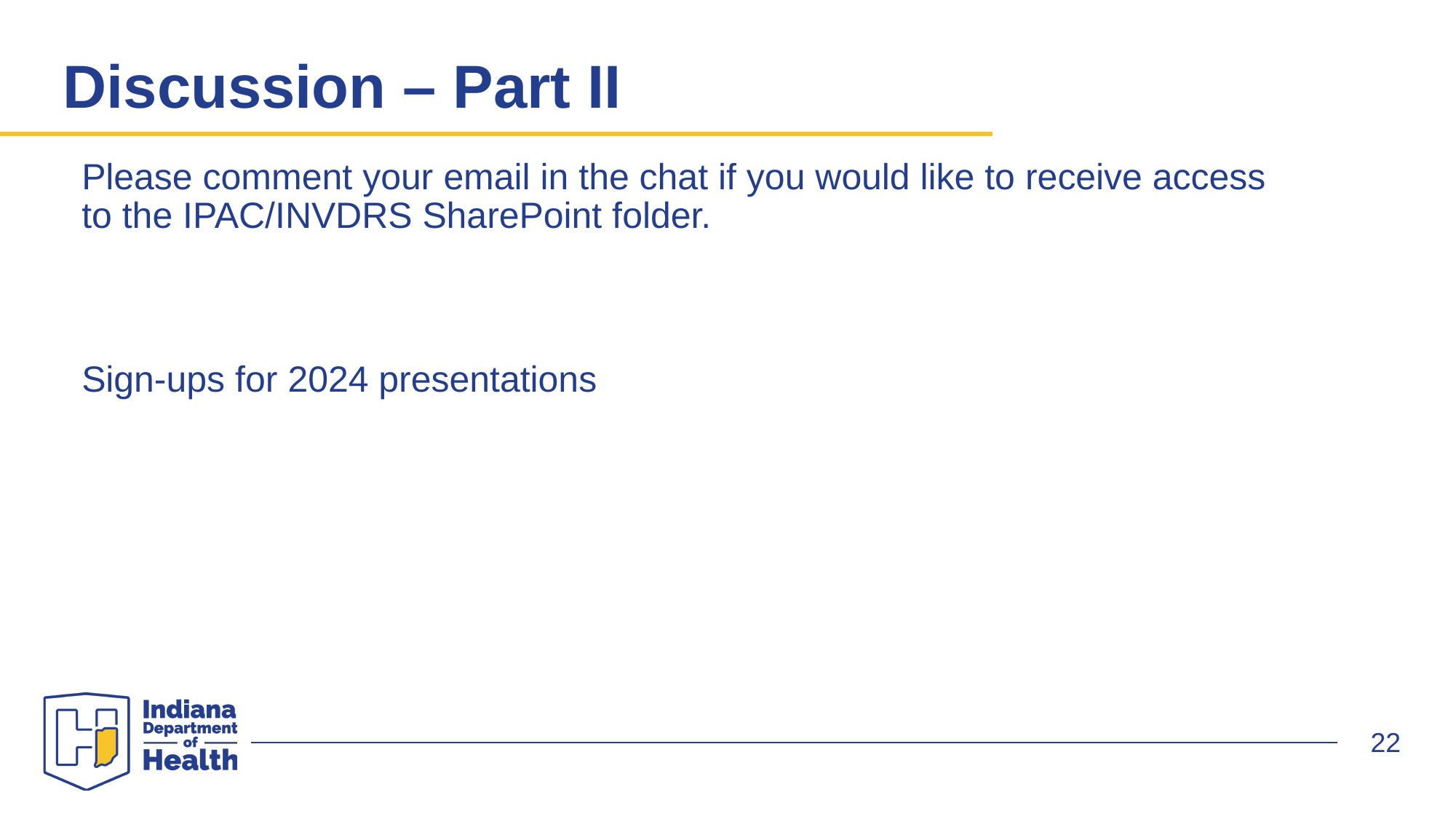

# Discussion – Part II
Please comment your email in the chat if you would like to receive access to the IPAC/INVDRS SharePoint folder.

Sign-ups for 2024 presentations
22